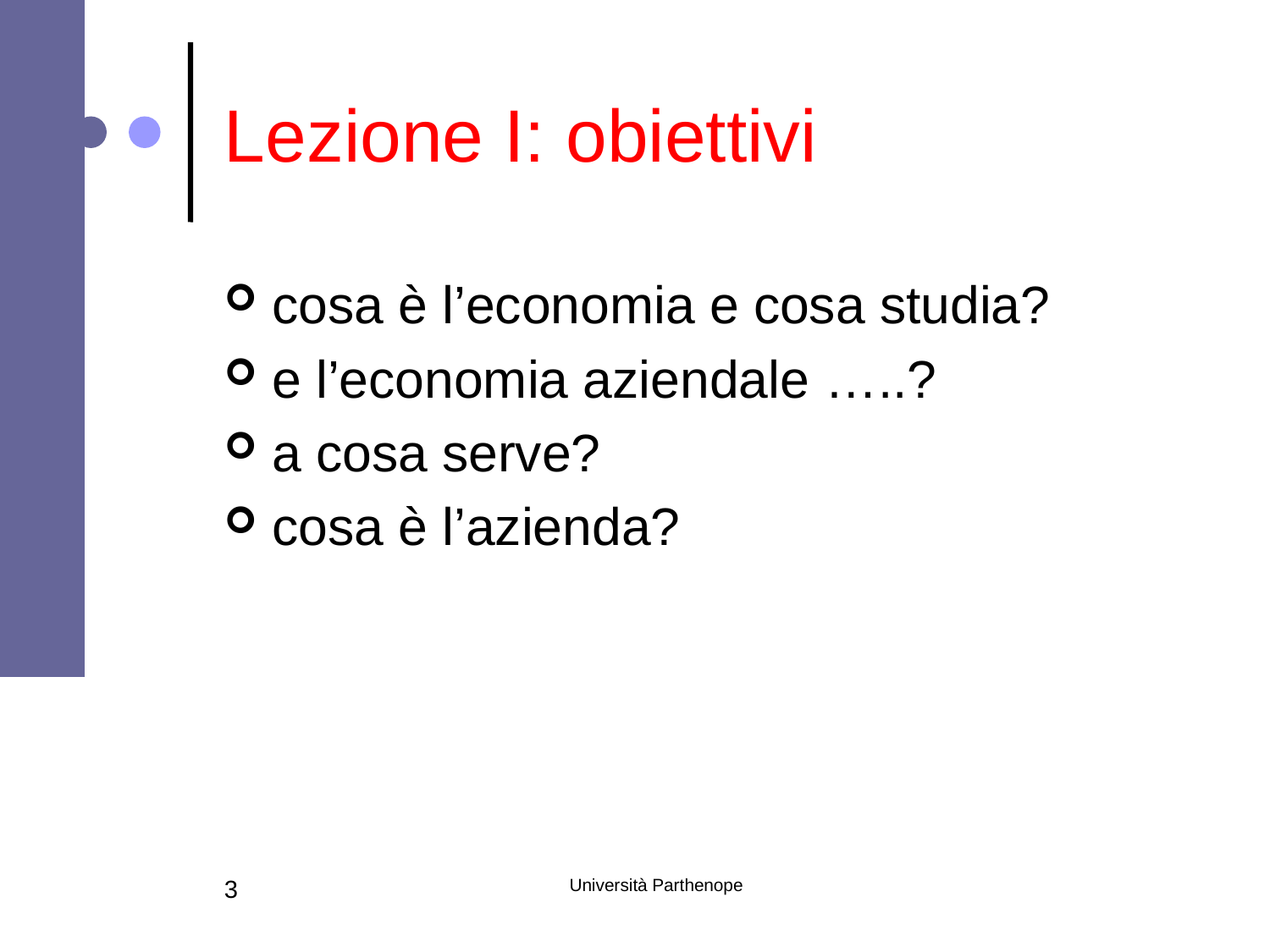

# Lezione I: obiettivi
cosa è l’economia e cosa studia?
e l’economia aziendale …..?
a cosa serve?
cosa è l’azienda?
3
Università Parthenope